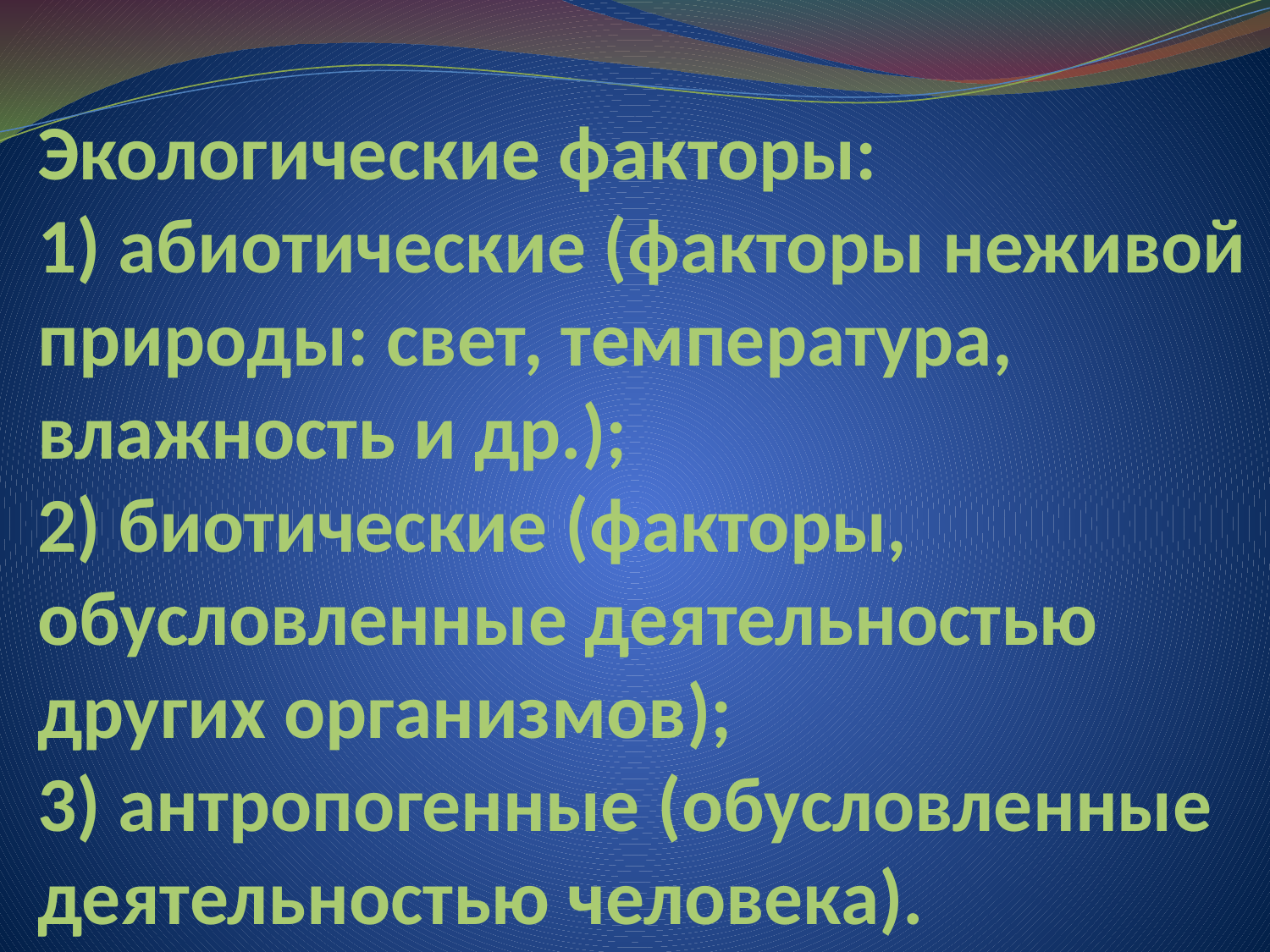

Экологические факторы:
1) абиотические (факторы неживой природы: свет, температура, влажность и др.);
2) биотические (факторы, обусловленные деятельностью других организмов);
3) антропогенные (обусловленные деятельностью человека).
#